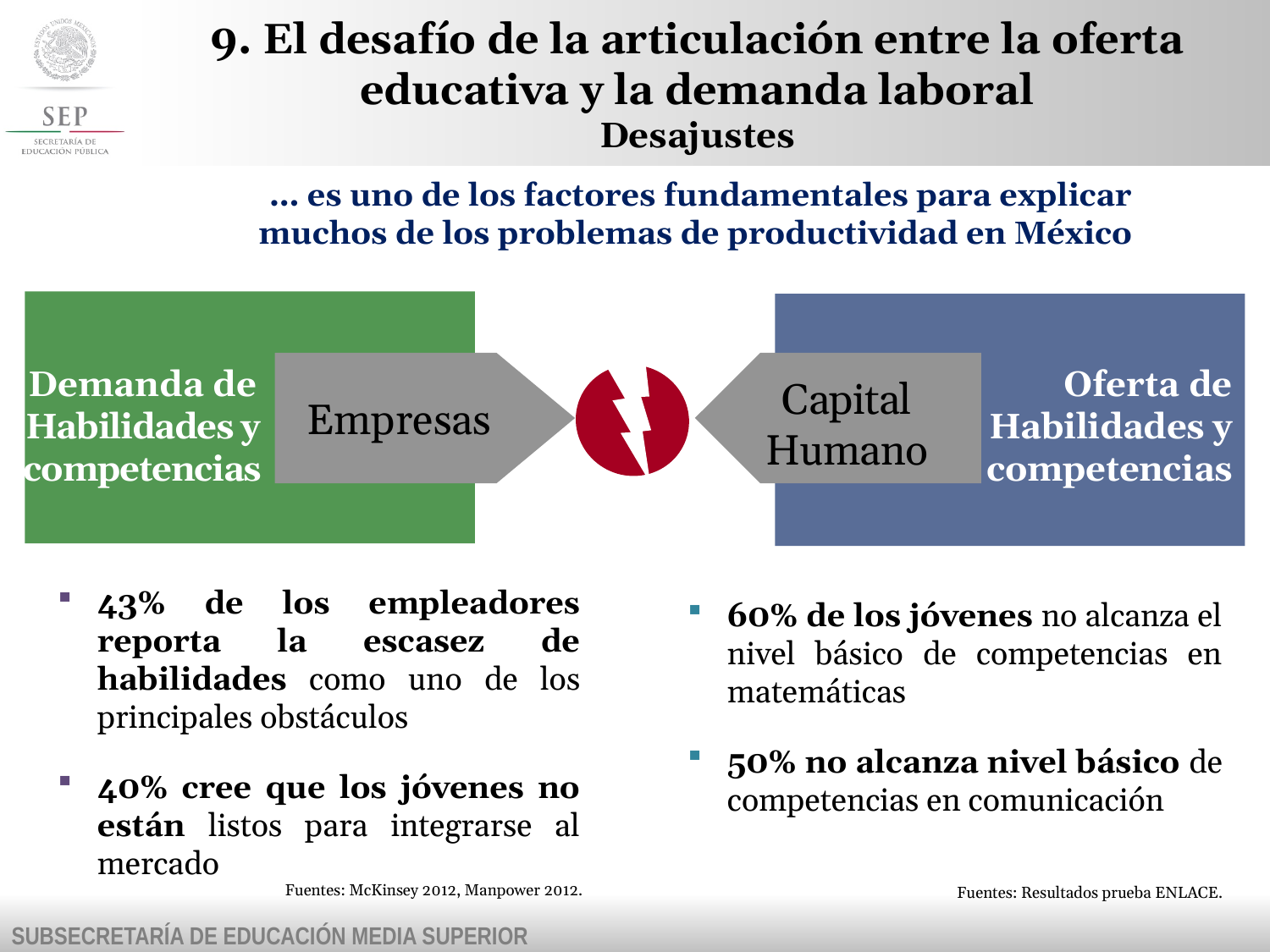

9. El desafío de la articulación entre la oferta
educativa y la demanda laboral
Desajustes
… es uno de los factores fundamentales para explicar muchos de los problemas de productividad en México

Demanda de Habilidades y competencias
Oferta de Habilidades y competencias

Capital Humano
Empresas
43% de los empleadores reporta la escasez de habilidades como uno de los principales obstáculos
40% cree que los jóvenes no están listos para integrarse al mercado

60% de los jóvenes no alcanza el nivel básico de competencias en matemáticas
50% no alcanza nivel básico de competencias en comunicación
 Fuentes: McKinsey 2012, Manpower 2012.
 Fuentes: Resultados prueba ENLACE.